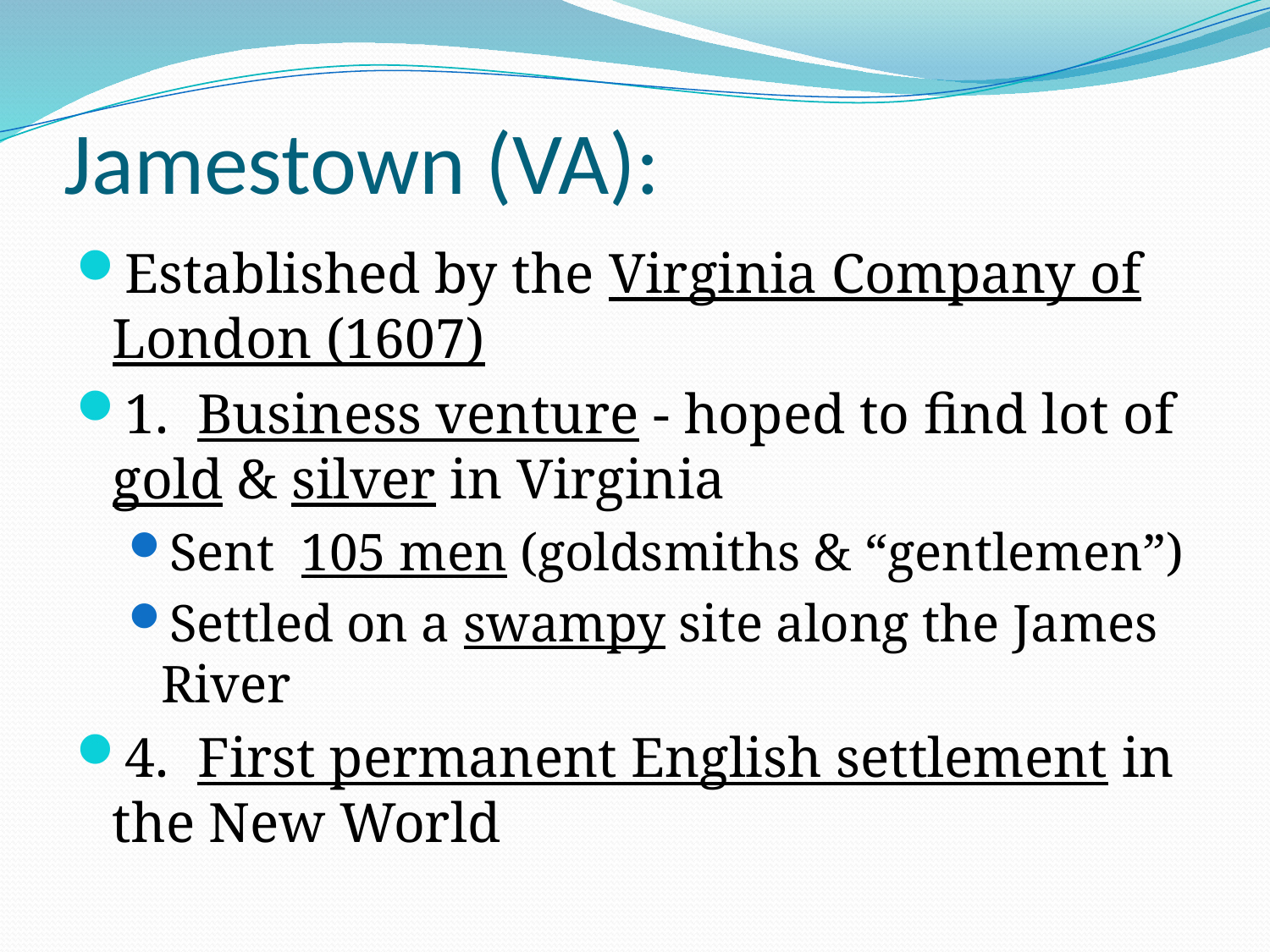

# Jamestown (VA):
Established by the Virginia Company of London (1607)
1.  Business venture - hoped to find lot of gold & silver in Virginia
Sent  105 men (goldsmiths & “gentlemen”)
Settled on a swampy site along the James River
4.  First permanent English settlement in the New World